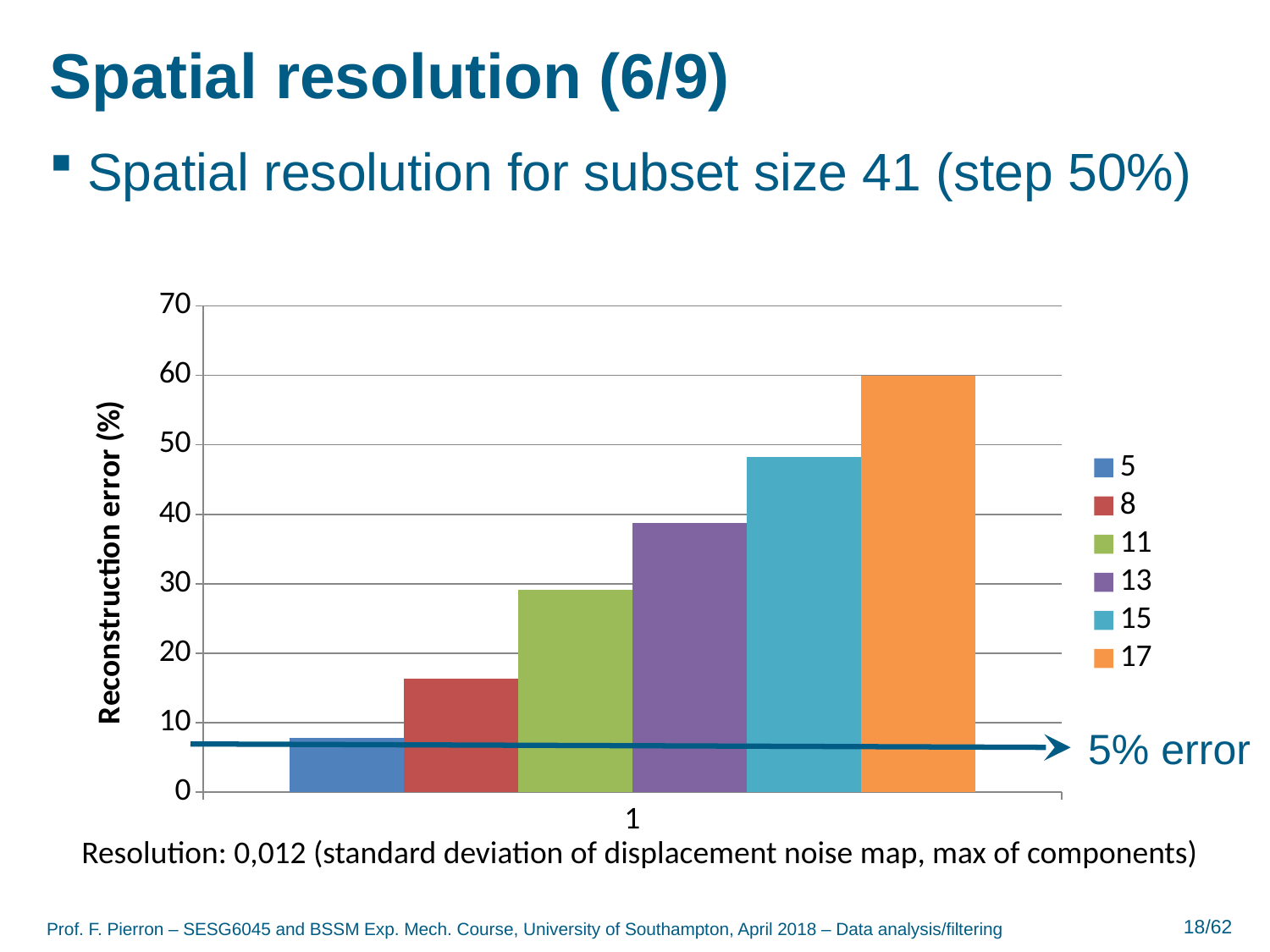

# Spatial resolution (6/9)
Spatial resolution for subset size 41 (step 50%)

### Chart

| Category | 5 | 8 | 11 | 13 | 15 | 17 |
|---|---|---|---|---|---|---|
5% error
Resolution: 0,012 (standard deviation of displacement noise map, max of components)
Prof. F. Pierron – SESG6045 and BSSM Exp. Mech. Course, University of Southampton, April 2018 – Data analysis/filtering
18/62